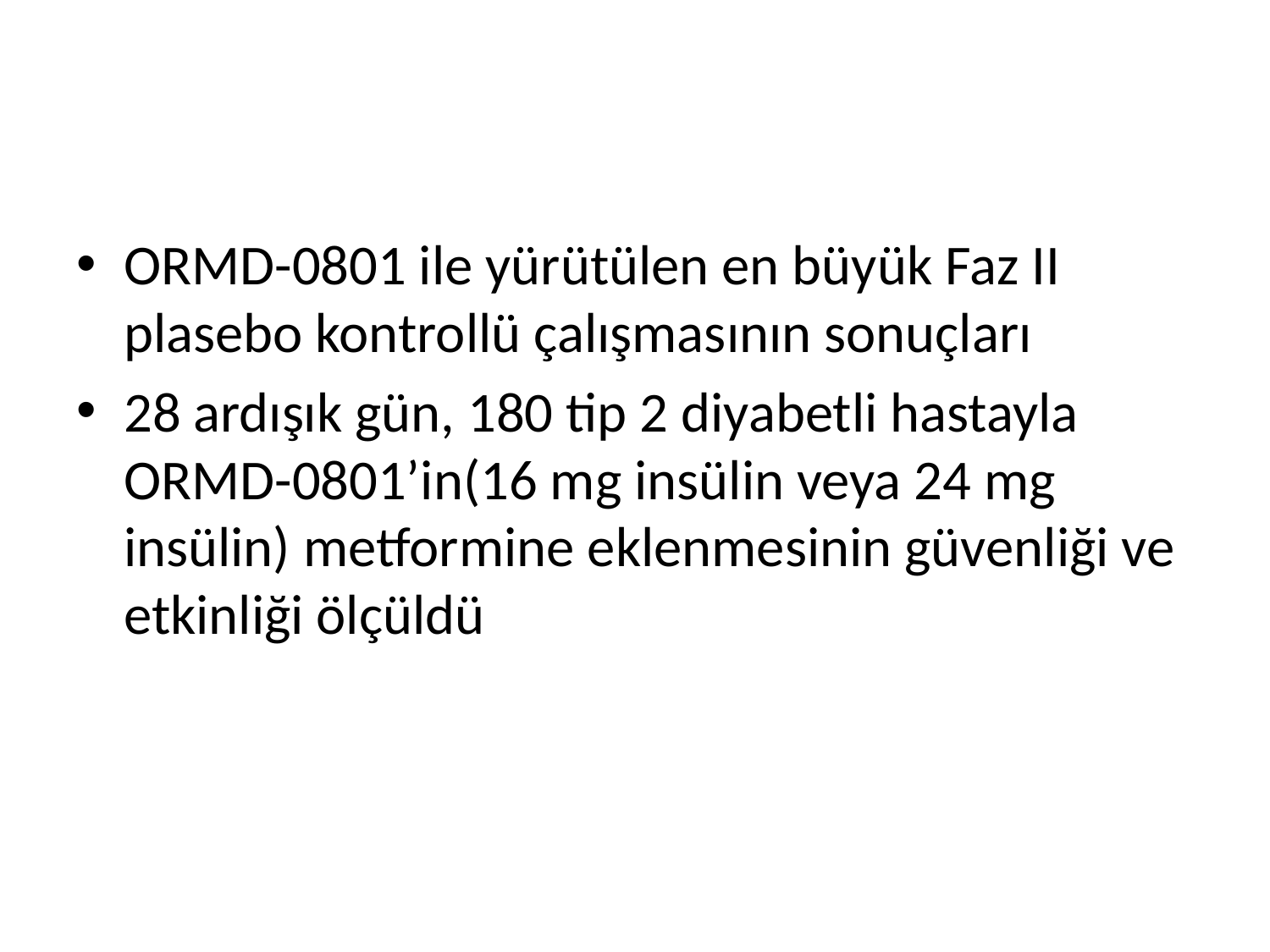

#
ORMD-0801 ile yürütülen en büyük Faz II plasebo kontrollü çalışmasının sonuçları
28 ardışık gün, 180 tip 2 diyabetli hastayla  ORMD-0801’in(16 mg insülin veya 24 mg insülin) metformine eklenmesinin güvenliği ve etkinliği ölçüldü